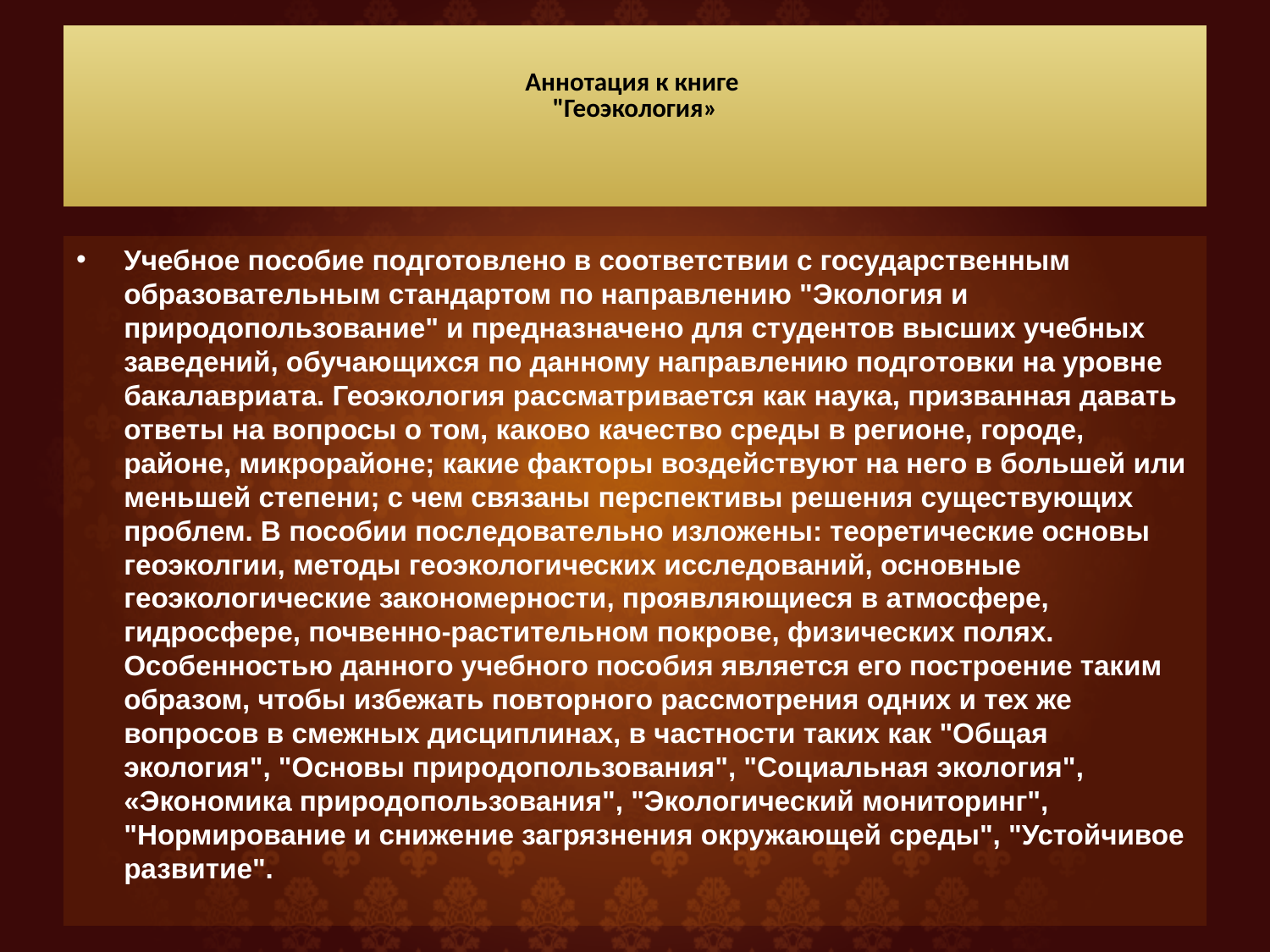

# Аннотация к книге "Геоэкология»
Учебное пособие подготовлено в соответствии с государственным образовательным стандартом по направлению "Экология и природопользование" и предназначено для студентов высших учебных заведений, обучающихся по данному направлению подготовки на уровне бакалавриата. Геоэкология рассматривается как наука, призванная давать ответы на вопросы о том, каково качество среды в регионе, городе, районе, микрорайоне; какие факторы воздействуют на него в большей или меньшей степени; с чем связаны перспективы решения существующих проблем. В пособии последовательно изложены: теоретические основы геоэколгии, методы геоэкологических исследований, основные геоэкологические закономерности, проявляющиеся в атмосфере, гидросфере, почвенно-растительном покрове, физических полях. Особенностью данного учебного пособия является его построение таким образом, чтобы избежать повторного рассмотрения одних и тех же вопросов в смежных дисциплинах, в частности таких как "Общая экология", "Основы природопользования", "Социальная экология", «Экономика природопользования", "Экологический мониторинг", "Нормирование и снижение загрязнения окружающей среды", "Устойчивое развитие".